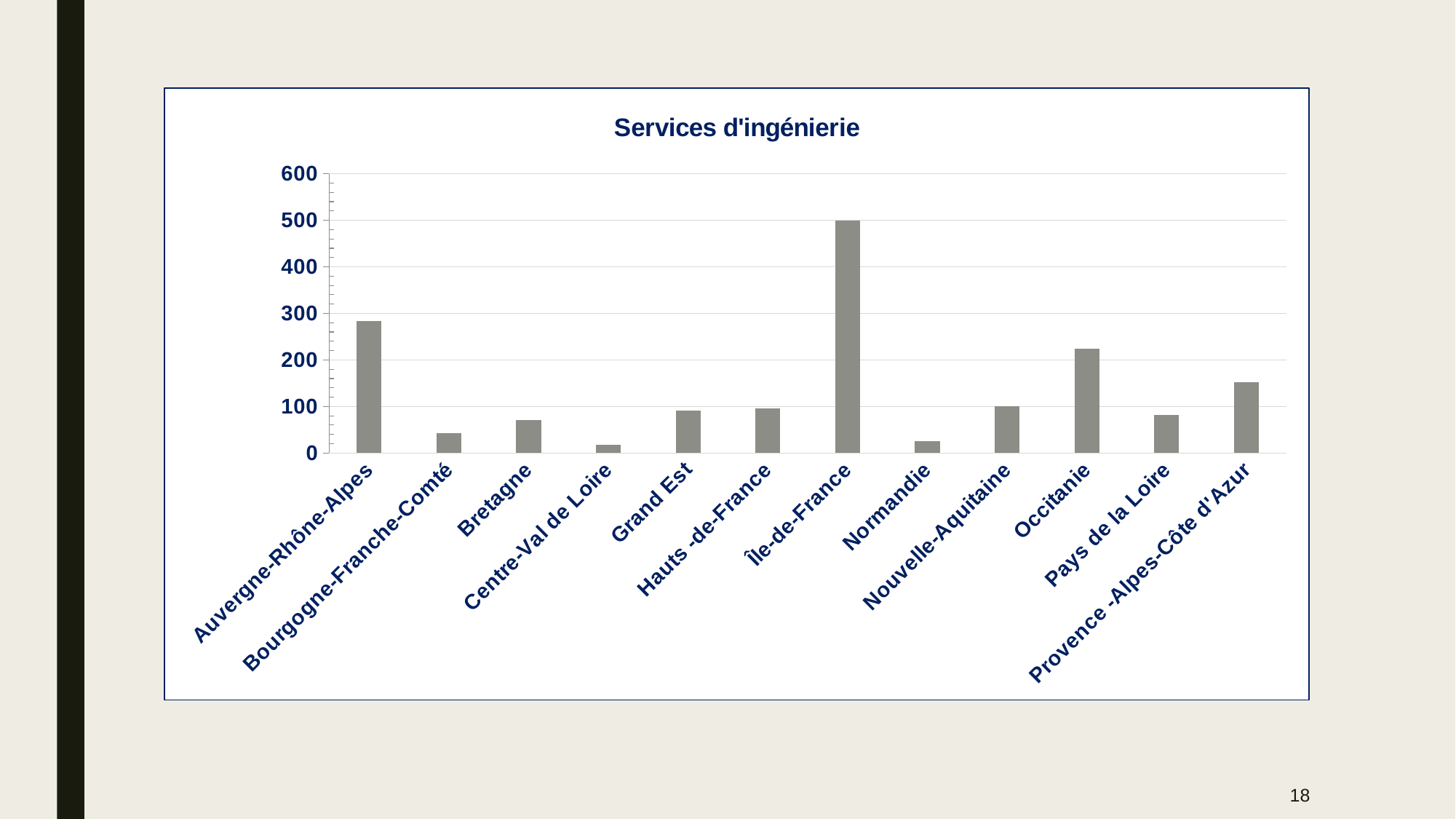

### Chart: Services d'ingénierie

| Category |  |
|---|---|
| Auvergne-Rhône-Alpes | 284.0 |
| Bourgogne-Franche-Comté | 43.0 |
| Bretagne | 70.0 |
| Centre-Val de Loire | 18.0 |
| Grand Est | 92.0 |
| Hauts -de-France | 96.0 |
| Île-de-France | 499.0 |
| Normandie | 26.0 |
| Nouvelle-Aquitaine | 100.0 |
| Occitanie | 224.0 |
| Pays de la Loire | 82.0 |
| Provence -Alpes-Côte d'Azur | 152.0 |
18